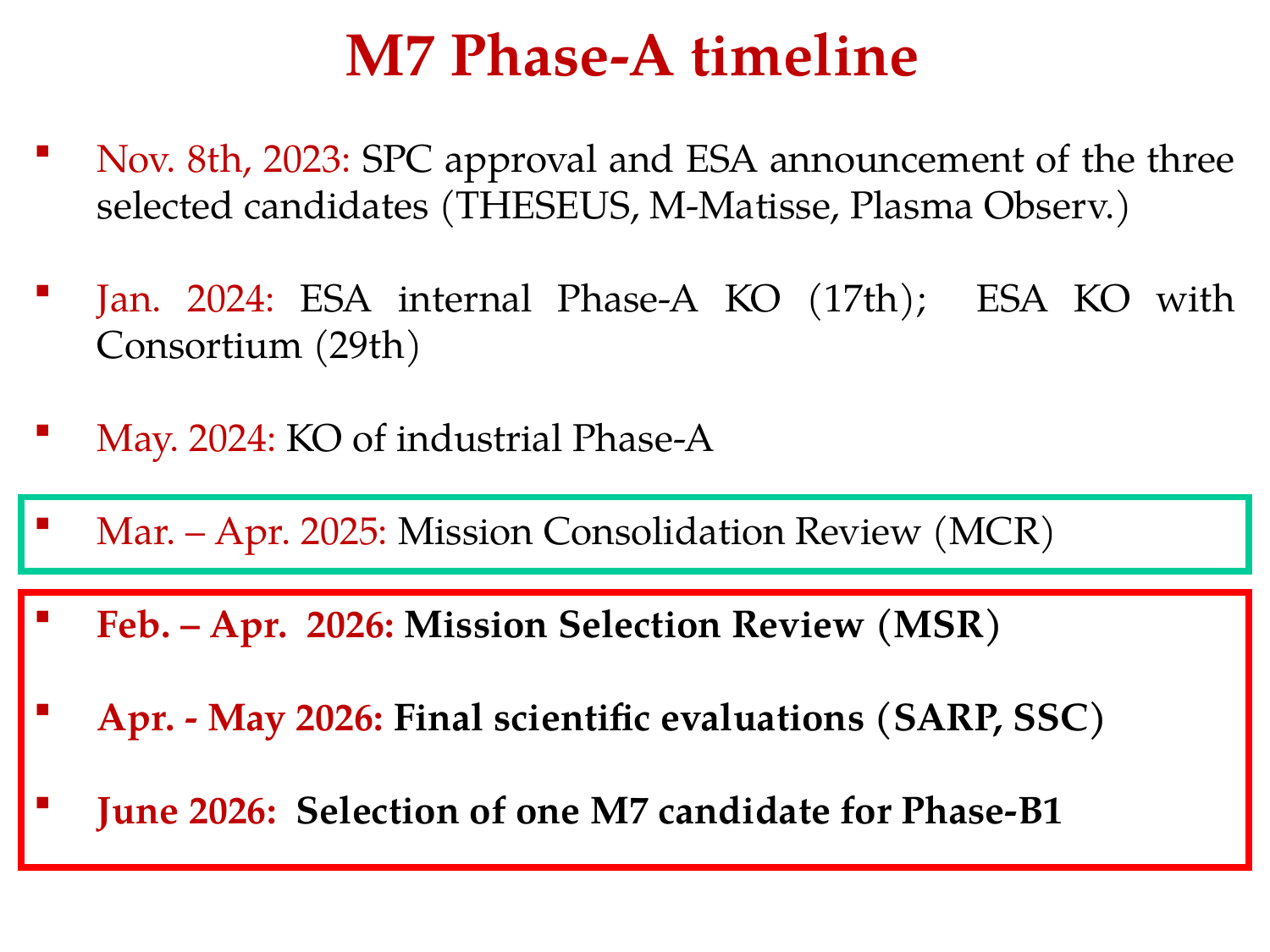

M7 Phase-A timeline
Nov. 8th, 2023: SPC approval and ESA announcement of the three selected candidates (THESEUS, M-Matisse, Plasma Observ.)

Jan. 2024: ESA internal Phase-A KO (17th);  ESA KO with Consortium (29th)

May. 2024: KO of industrial Phase-A

Mar. – Apr. 2025: Mission Consolidation Review (MCR)

Feb. – Apr.  2026: Mission Selection Review (MSR)

Apr. - May 2026: Final scientific evaluations (SARP, SSC)

June 2026:  Selection of one M7 candidate for Phase-B1